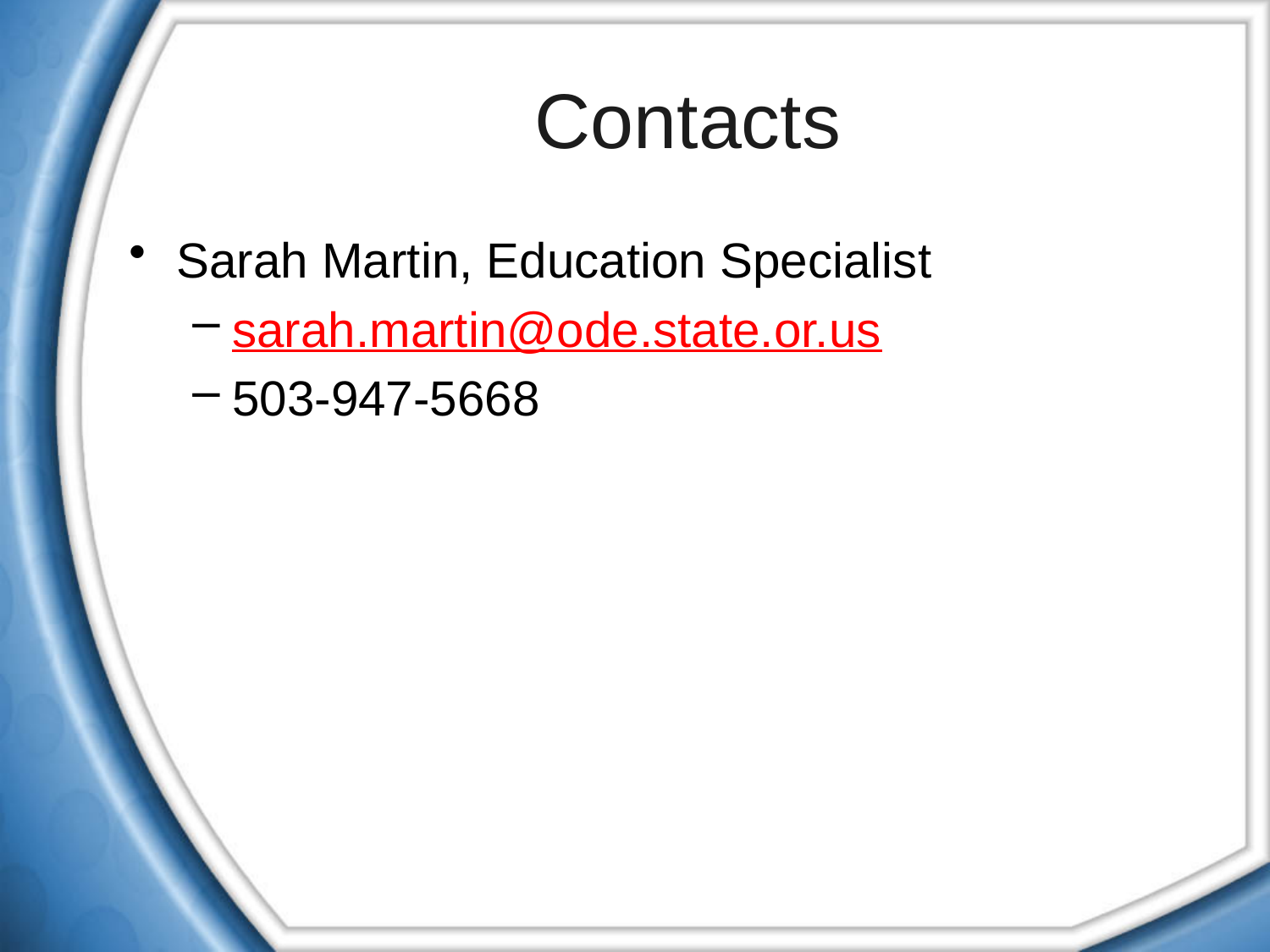

# Contacts
Sarah Martin, Education Specialist
sarah.martin@ode.state.or.us
503-947-5668